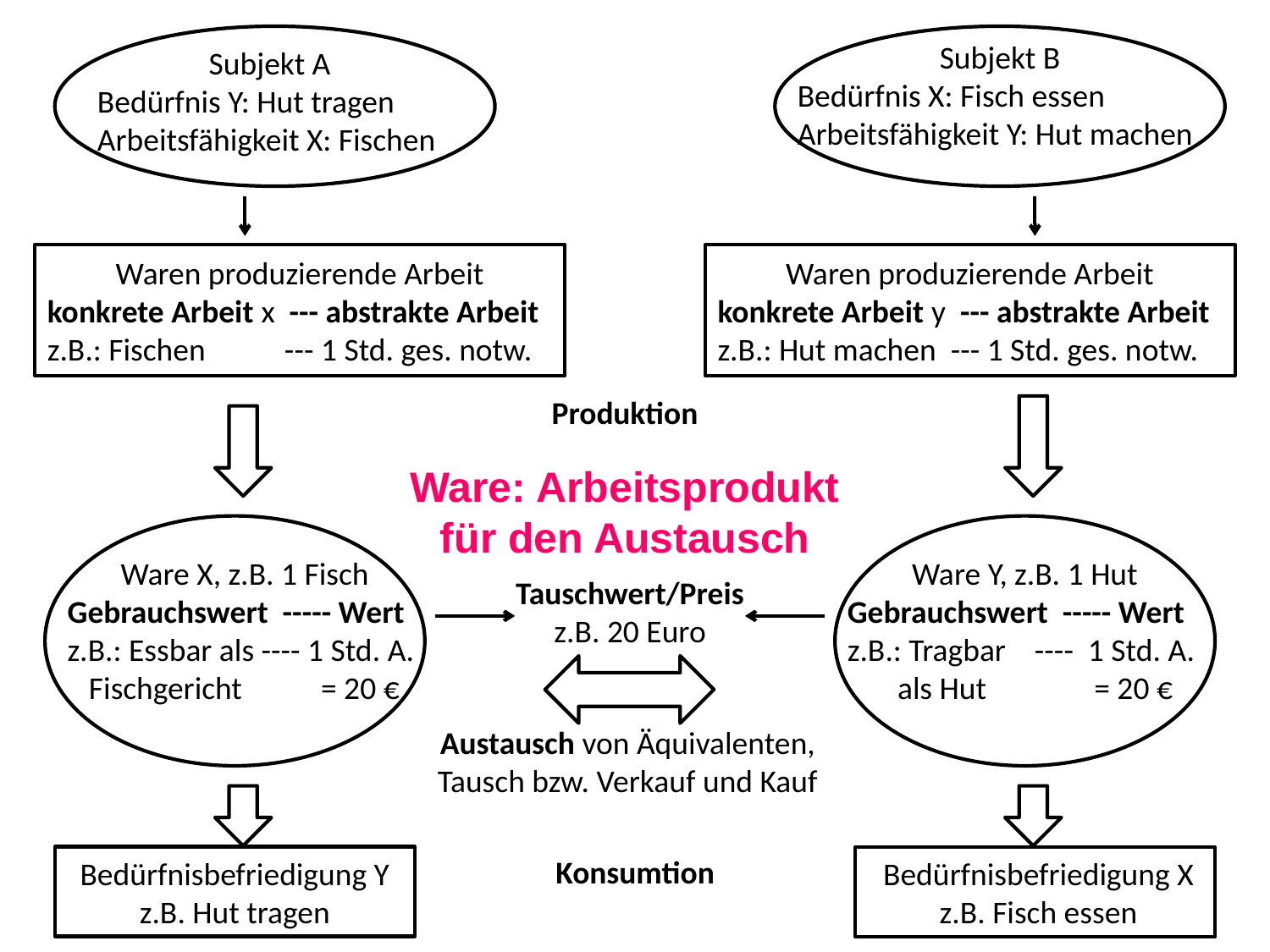

Subjekt B
Bedürfnis X: Fisch essen
Arbeitsfähigkeit Y: Hut machen
Subjekt A
Bedürfnis Y: Hut tragen
Arbeitsfähigkeit X: Fischen
Waren produzierende Arbeit
konkrete Arbeit x  --- abstrakte Arbeit
z.B.: Fischen           --- 1 Std. ges. notw.
Waren produzierende Arbeit
konkrete Arbeit y  --- abstrakte Arbeit
z.B.: Hut machen  --- 1 Std. ges. notw.
Produktion

Ware: Arbeitsprodukt für den Austausch

Ware X, z.B. 1 Fisch
Gebrauchswert  ----- Wert
z.B.: Essbar als ---- 1 Std. A.
   Fischgericht           = 20 €
Ware Y, z.B. 1 Hut
Gebrauchswert  ----- Wert
z.B.: Tragbar    ----  1 Std. A.
       als Hut               = 20 €
Tauschwert/Preis z.B. 20 Euro

Austausch von Äquivalenten, Tausch bzw. Verkauf und Kauf

Konsumtion
Bedürfnisbefriedigung Y
z.B. Hut tragen
 Bedürfnisbefriedigung X
 z.B. Fisch essen